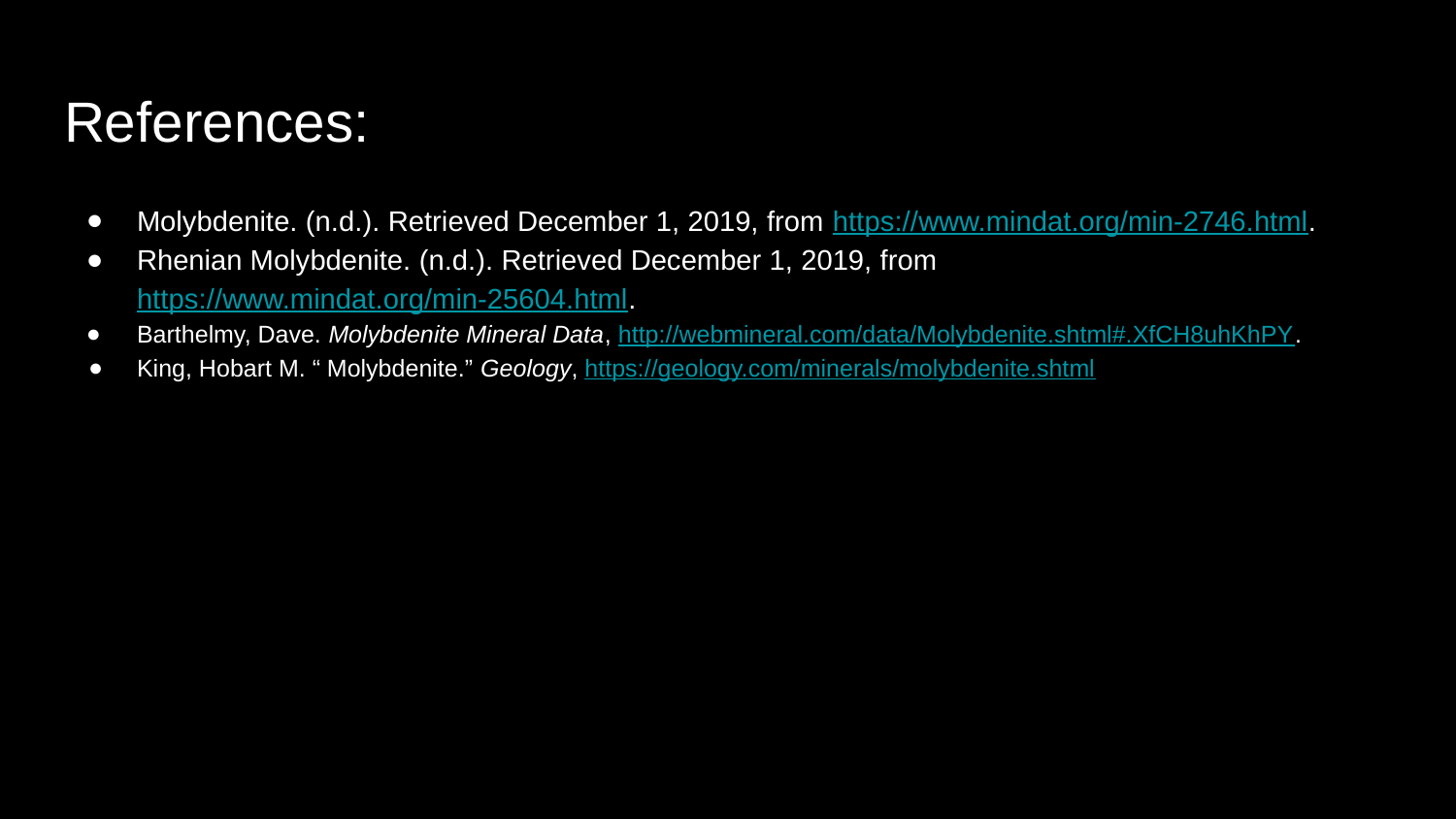

# References:
Molybdenite. (n.d.). Retrieved December 1, 2019, from https://www.mindat.org/min-2746.html.
Rhenian Molybdenite. (n.d.). Retrieved December 1, 2019, from https://www.mindat.org/min-25604.html.
Barthelmy, Dave. Molybdenite Mineral Data, http://webmineral.com/data/Molybdenite.shtml#.XfCH8uhKhPY.
King, Hobart M. “ Molybdenite.” Geology, https://geology.com/minerals/molybdenite.shtml